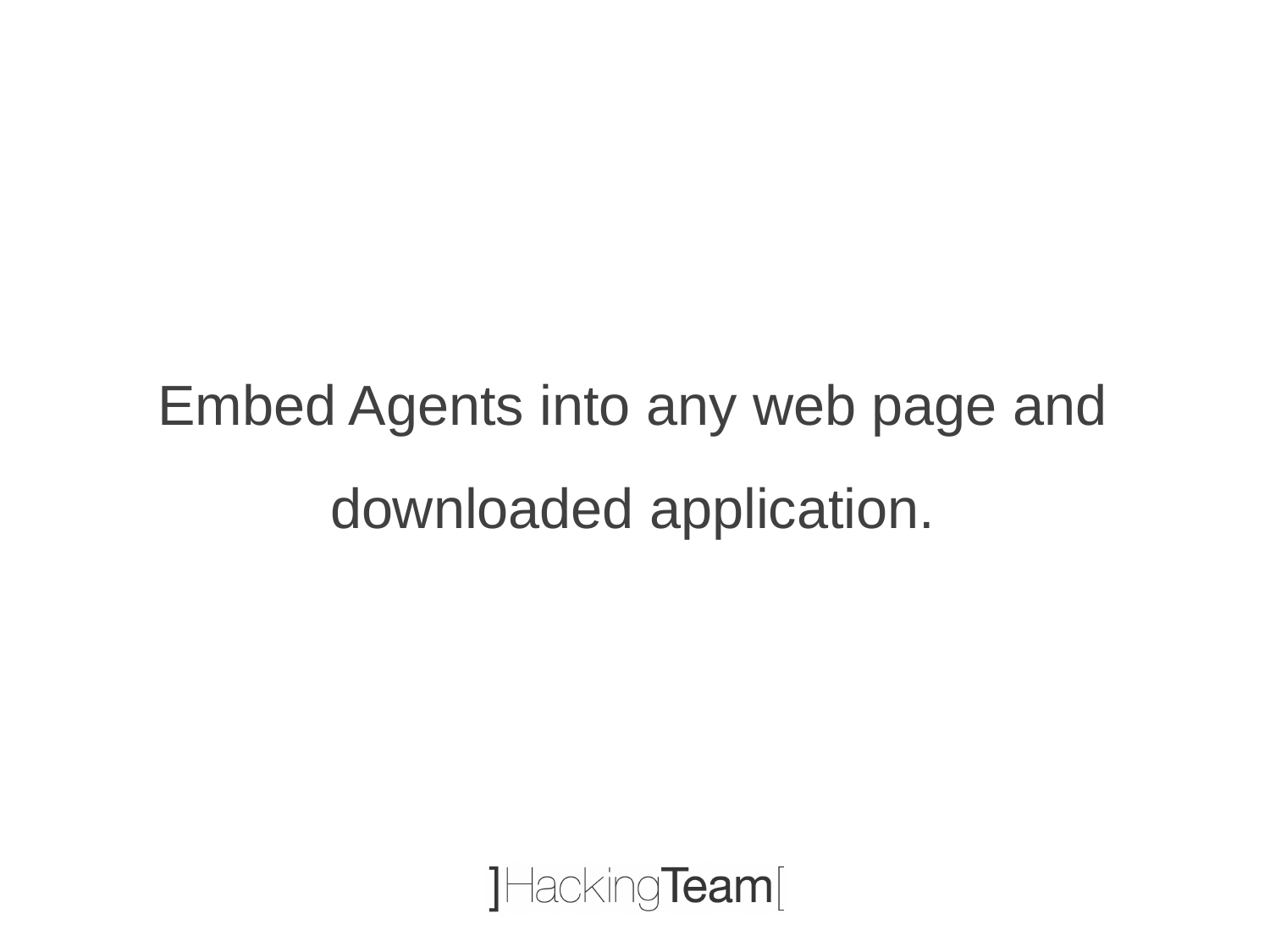

Embed Agents into any web page and
downloaded application.